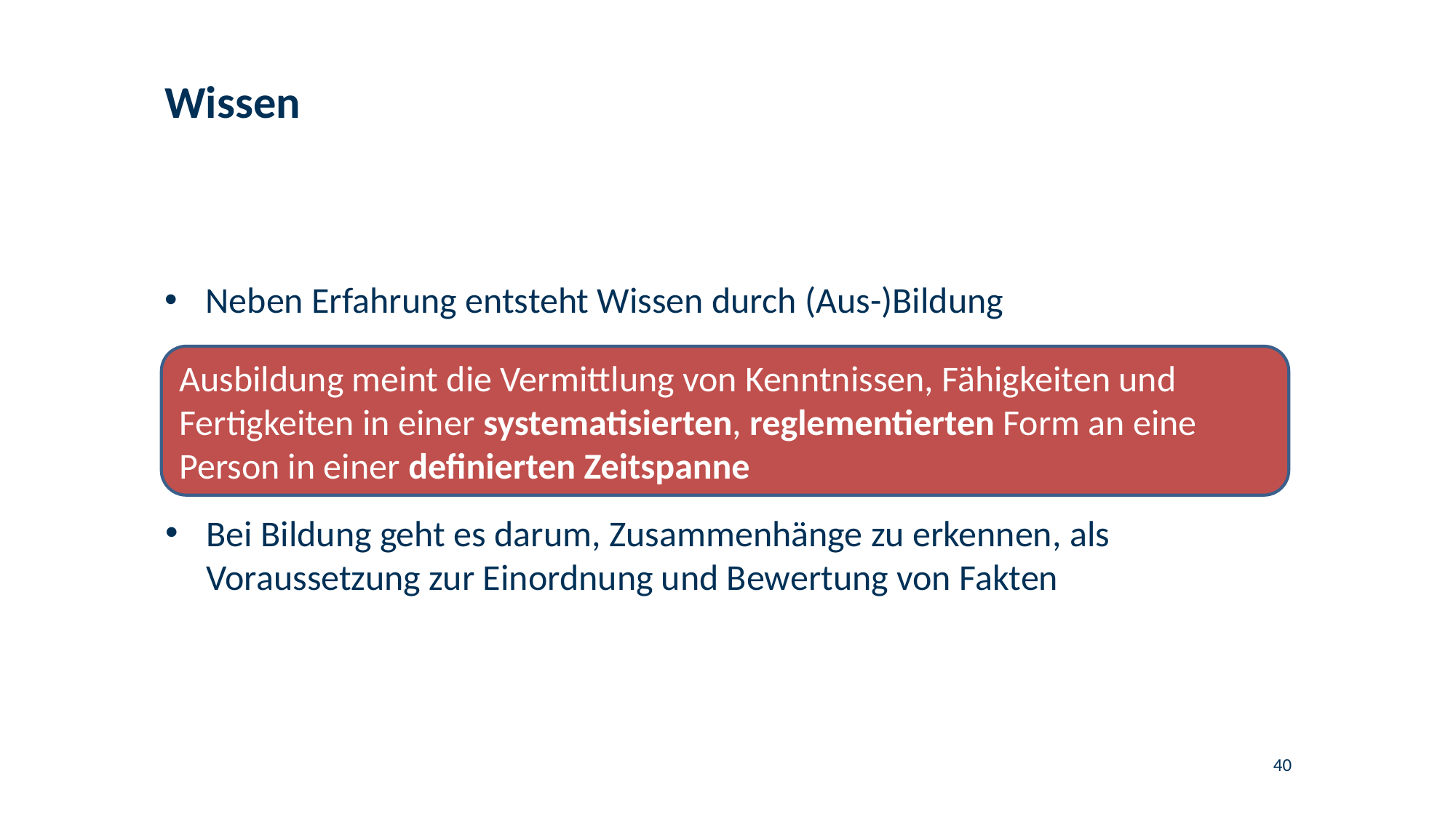

# Wissen
Neben Erfahrung entsteht Wissen durch (Aus-)Bildung
Ausbildung meint die Vermittlung von Kenntnissen, Fähigkeiten und Fertigkeiten in einer systematisierten, reglementierten Form an eine Person in einer definierten Zeitspanne
Bei Bildung geht es darum, Zusammenhänge zu erkennen, als Voraussetzung zur Einordnung und Bewertung von Fakten
40